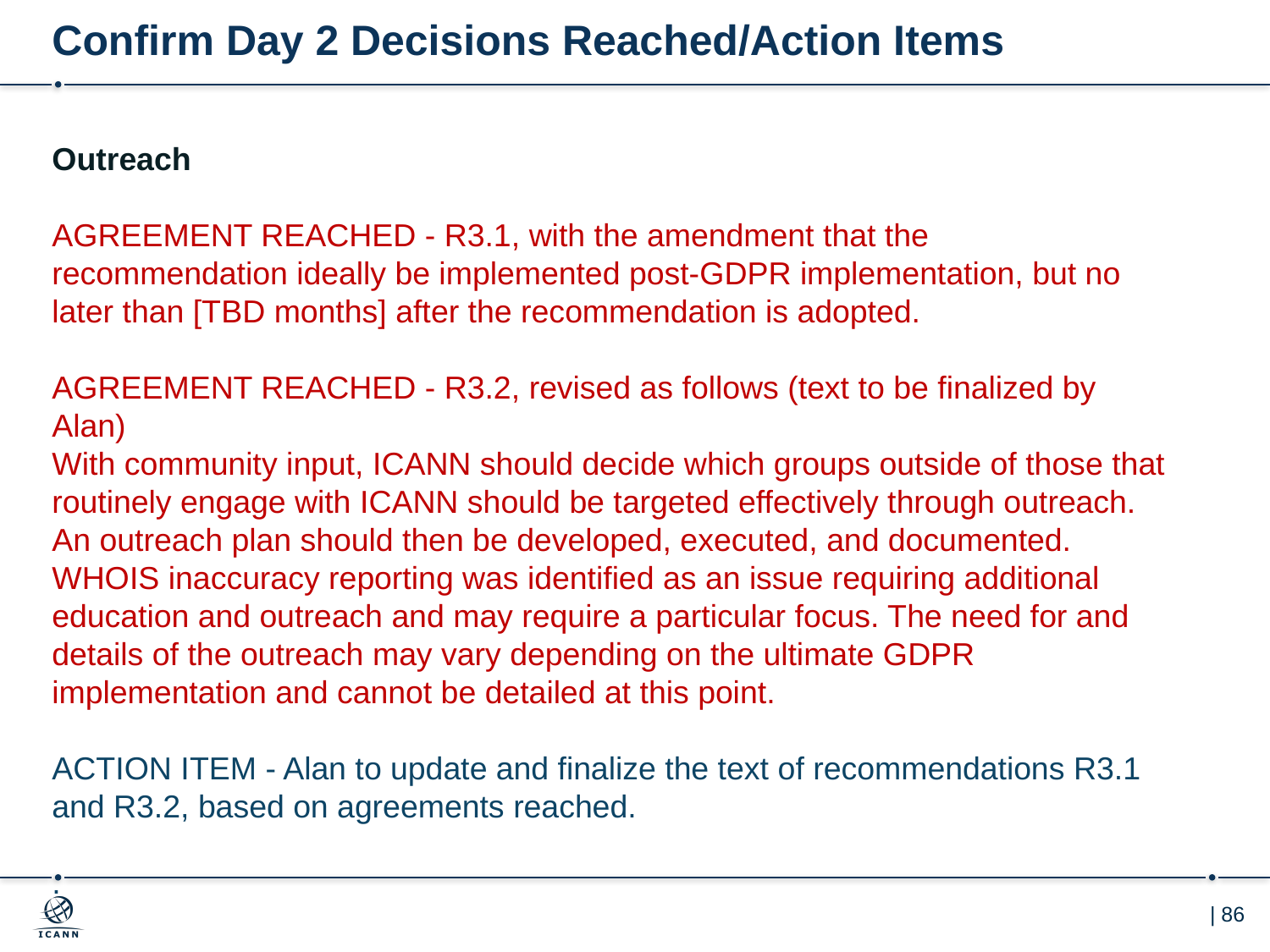

# Confirm Day 2 Decisions Reached/Action Items
Outreach

AGREEMENT REACHED - R3.1, with the amendment that the recommendation ideally be implemented post-GDPR implementation, but no later than [TBD months] after the recommendation is adopted.
AGREEMENT REACHED - R3.2, revised as follows (text to be finalized by Alan)
With community input, ICANN should decide which groups outside of those that routinely engage with ICANN should be targeted effectively through outreach. An outreach plan should then be developed, executed, and documented. WHOIS inaccuracy reporting was identified as an issue requiring additional education and outreach and may require a particular focus. The need for and details of the outreach may vary depending on the ultimate GDPR implementation and cannot be detailed at this point.

ACTION ITEM - Alan to update and finalize the text of recommendations R3.1 and R3.2, based on agreements reached.
.